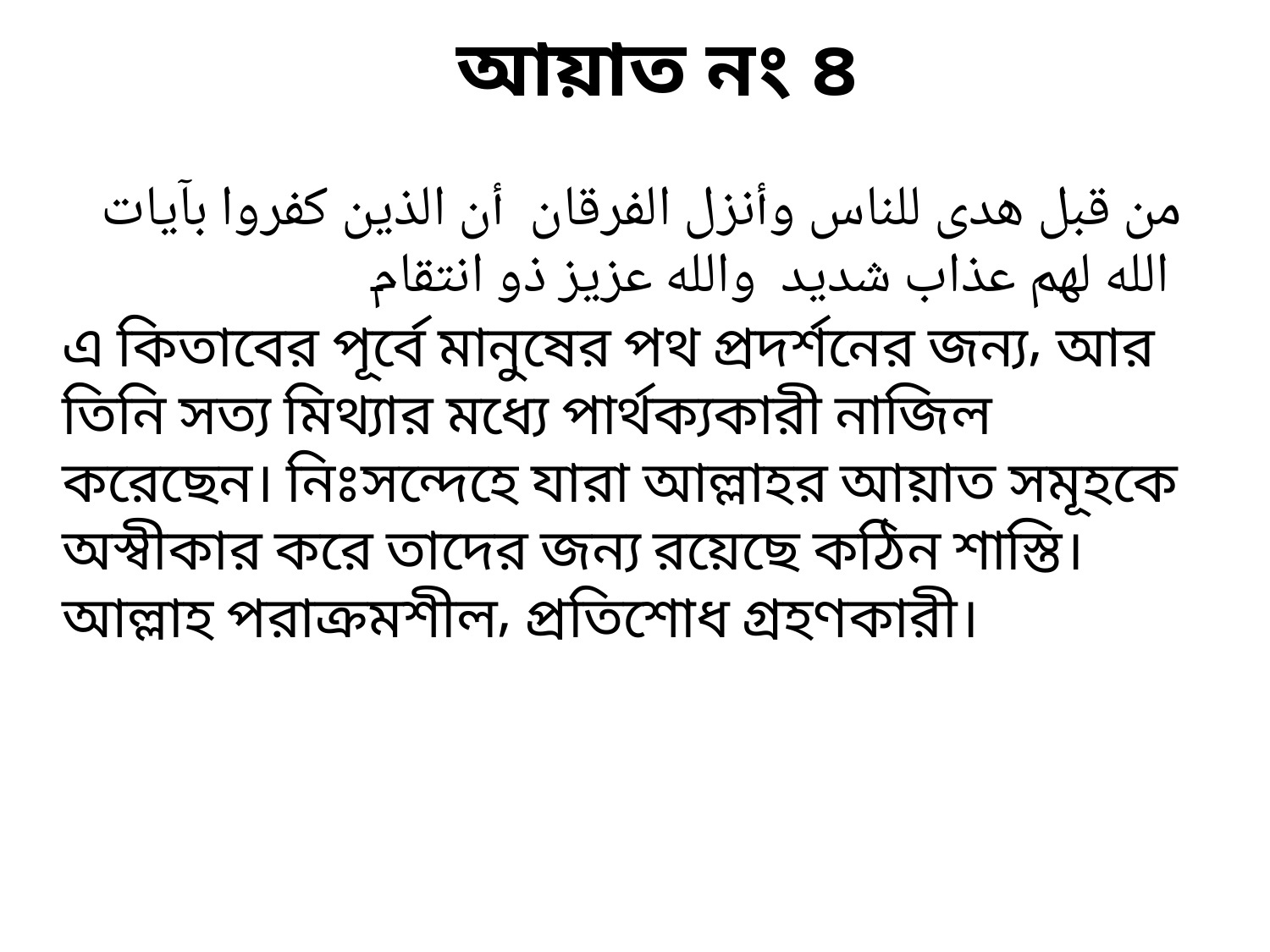

# আয়াত নং ৪
من قبل هدى للناس وأنزل الفرقان  أن الذين كفروا بآيات الله لهم عذاب شديد  والله عزيز ذو انتقام
এ কিতাবের পূর্বে মানুষের পথ প্রদর্শনের জন্য, আর তিনি সত্য মিথ্যার মধ্যে পার্থক্যকারী নাজিল করেছেন। নিঃসন্দেহে যারা আল্লাহর আয়াত সমূহকে অস্বীকার করে তাদের জন্য রয়েছে কঠিন শাস্তি। আল্লাহ পরাক্রমশীল, প্রতিশোধ গ্রহণকারী।